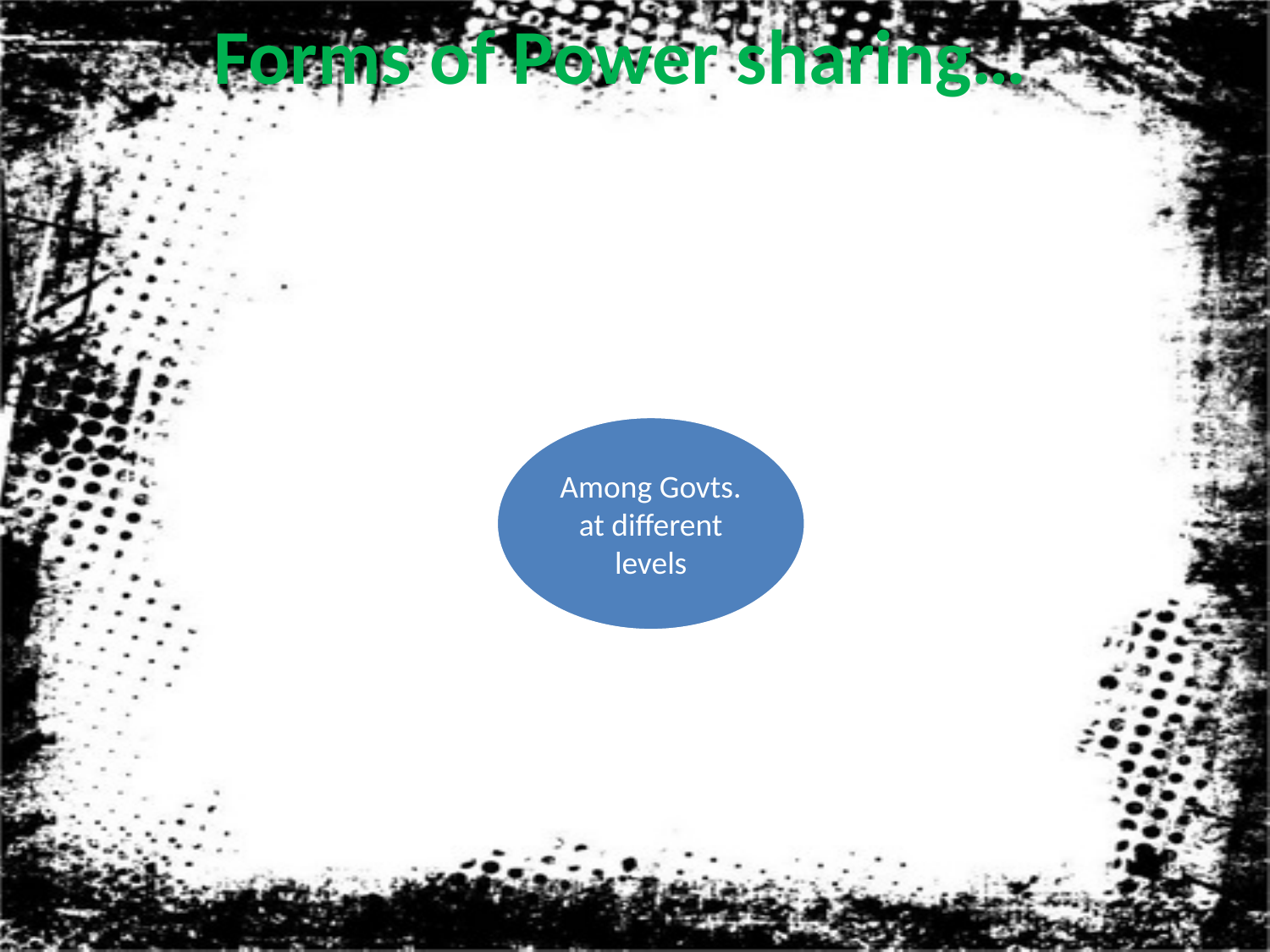

# Forms of Power sharing…
Among Govts. at different levels